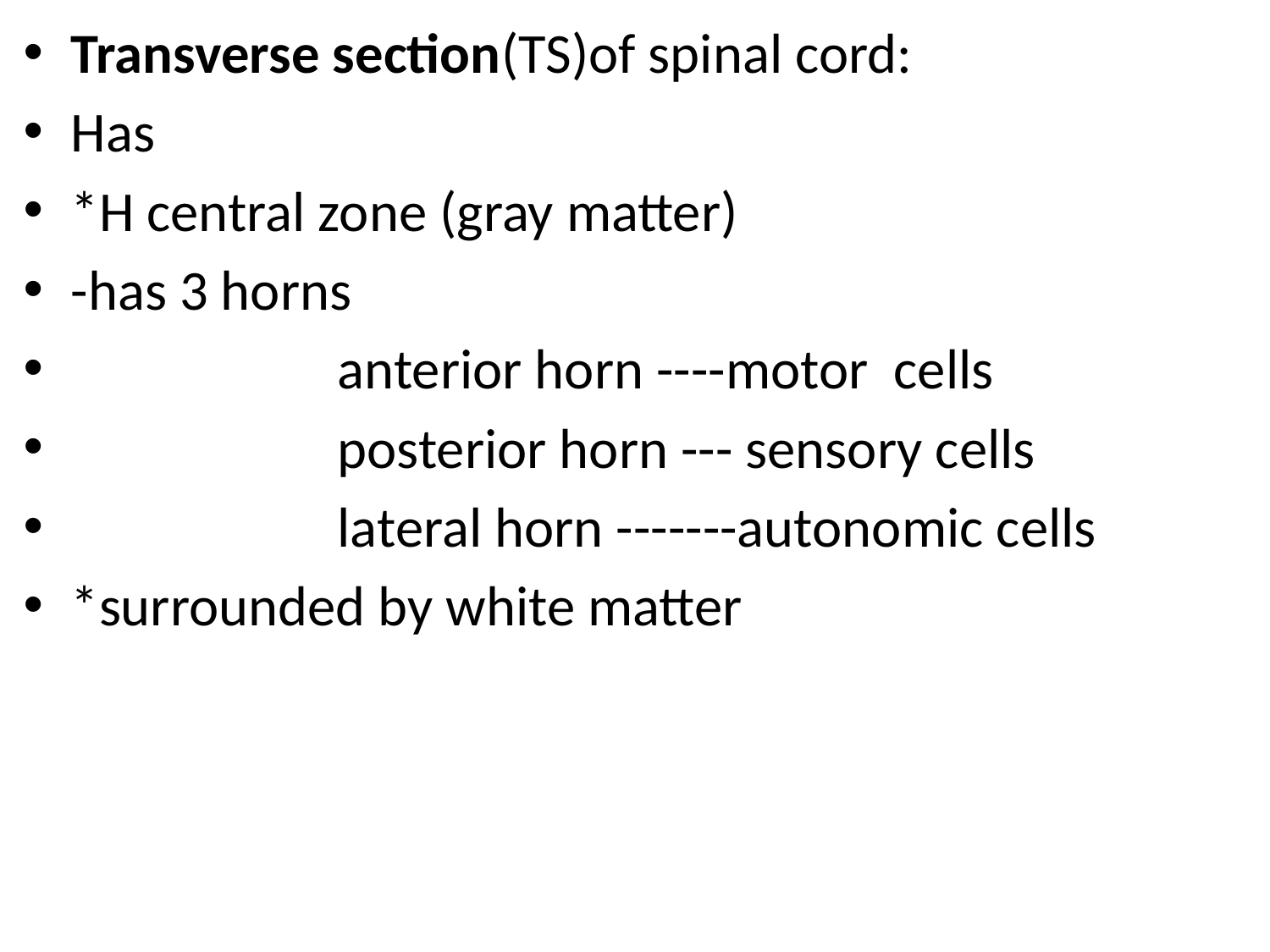

Transverse section(TS)of spinal cord:
Has
*H central zone (gray matter)
-has 3 horns
                     anterior horn ----motor  cells
                     posterior horn --- sensory cells
                     lateral horn -------autonomic cells
*surrounded by white matter
#